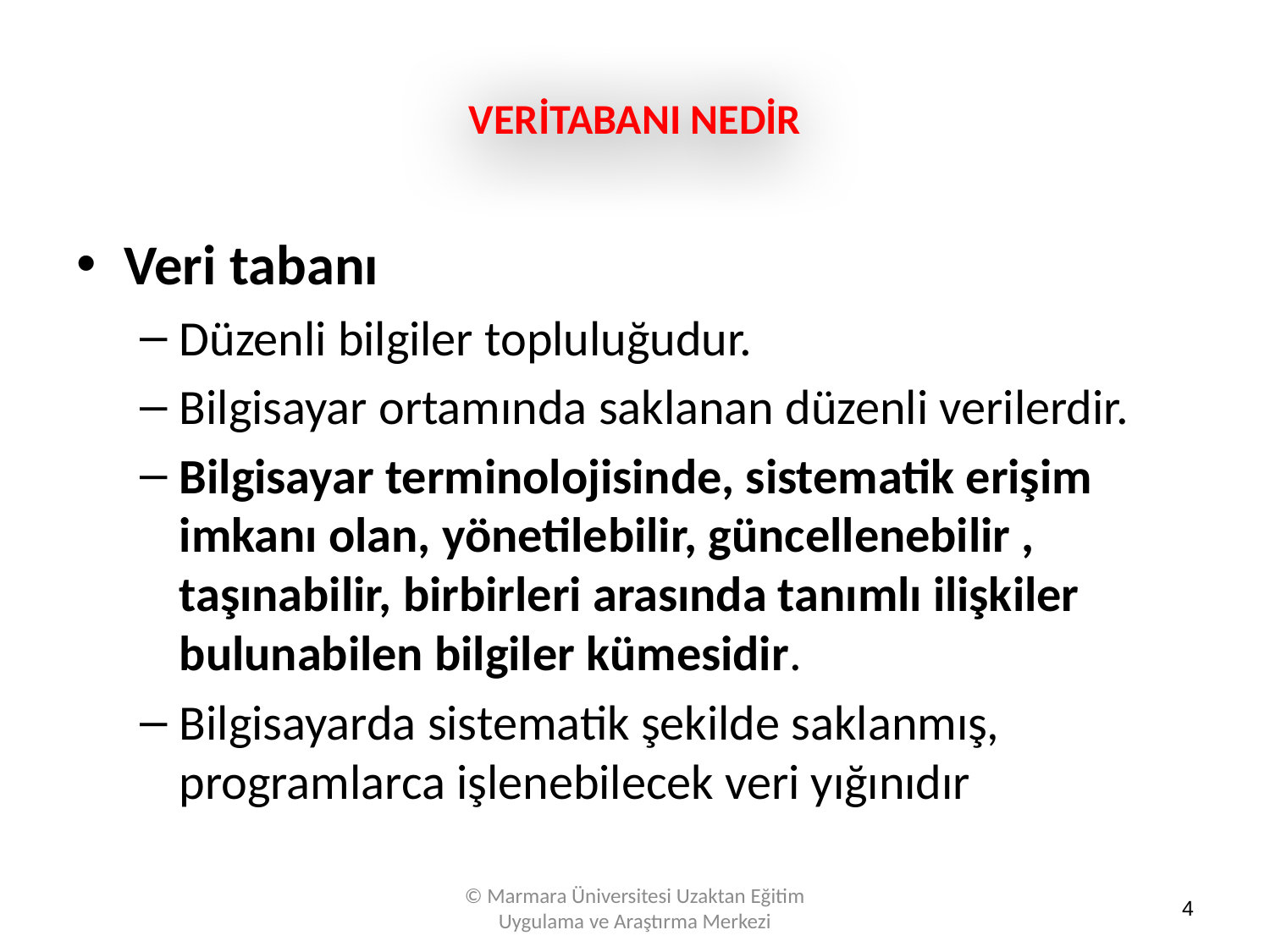

# VERİTABANI NEDİR
Veri tabanı
Düzenli bilgiler topluluğudur.
Bilgisayar ortamında saklanan düzenli verilerdir.
Bilgisayar terminolojisinde, sistematik erişim imkanı olan, yönetilebilir, güncellenebilir , taşınabilir, birbirleri arasında tanımlı ilişkiler bulunabilen bilgiler kümesidir.
Bilgisayarda sistematik şekilde saklanmış, programlarca işlenebilecek veri yığınıdır
© Marmara Üniversitesi Uzaktan Eğitim Uygulama ve Araştırma Merkezi
4